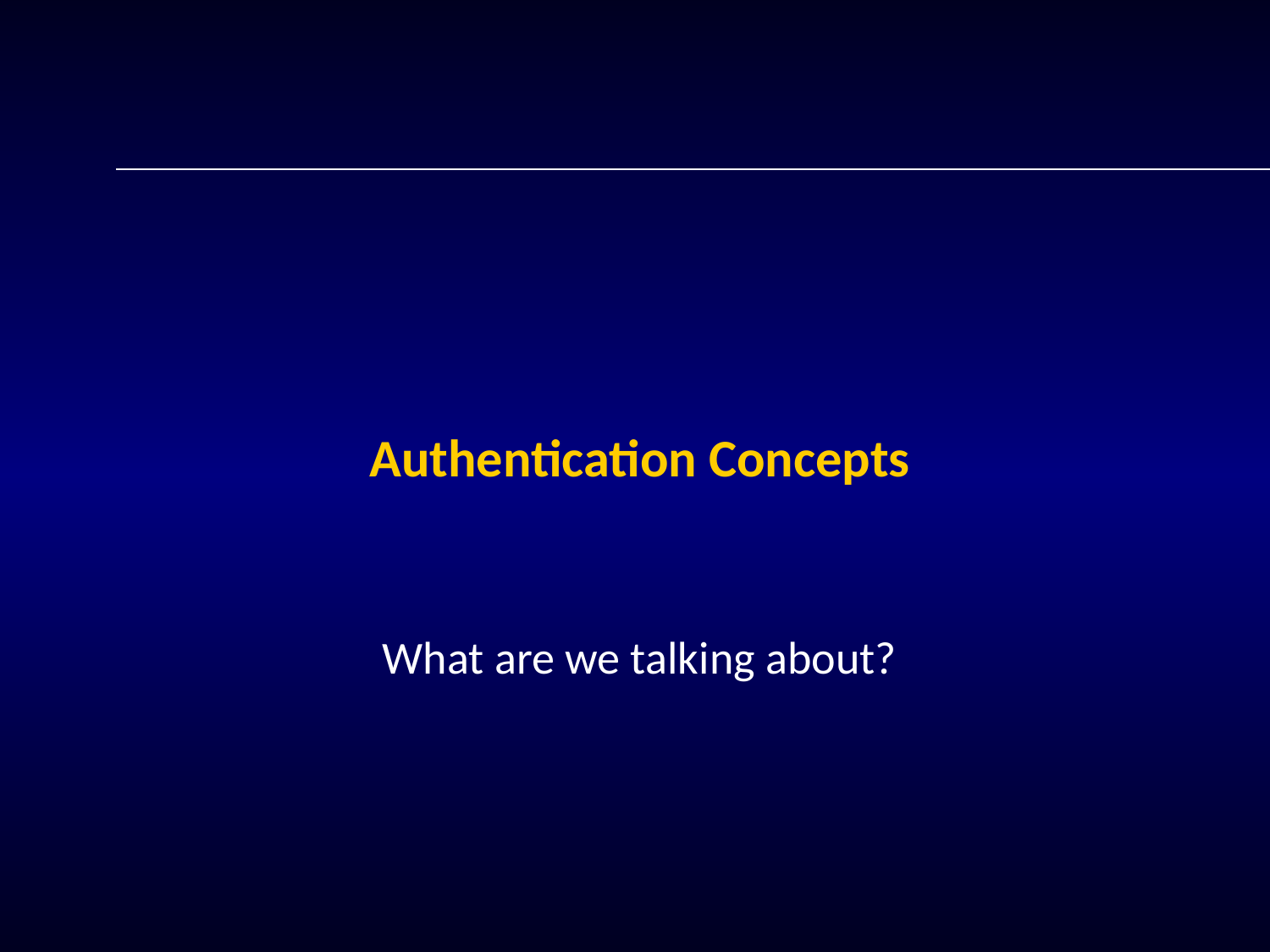

# Authentication Concepts
What are we talking about?